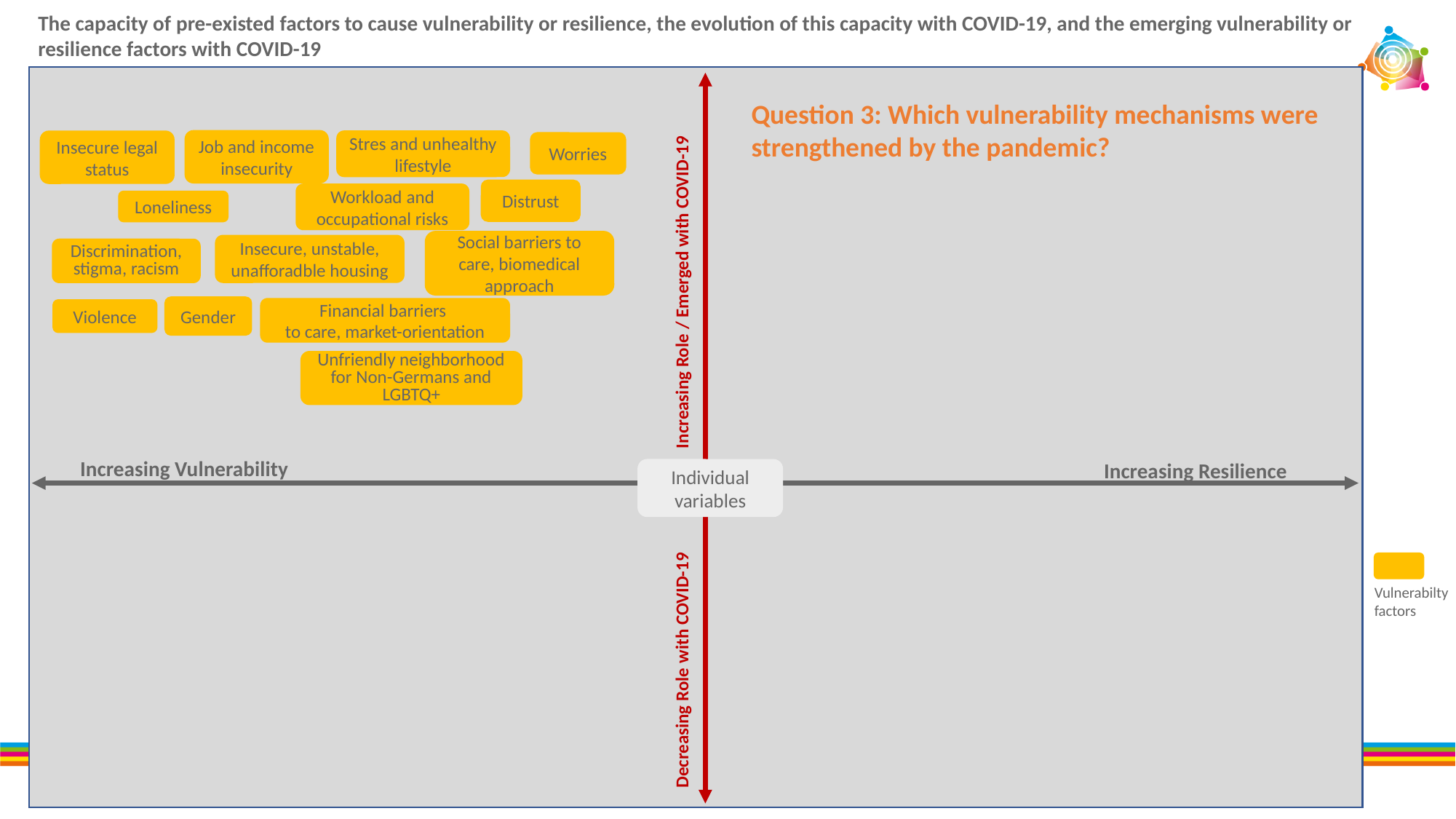

The capacity of pre-existed factors to cause vulnerability or resilience, the evolution of this capacity with COVID-19, and the emerging vulnerability or resilience factors with COVID-19

Question 3: Which vulnerability mechanisms were strengthened by the pandemic?
Job and income insecurity
Stres and unhealthy lifestyle
Insecure legal status
Worries
Distrust
Workload and occupational risks
Loneliness
Social barriers to care, biomedical approach
Insecure, unstable, unafforadble housing
Discrimination, stigma, racism
Increasing Role / Emerged with COVID-19
Gender
Financial barriers
to care, market-orientation
Violence
Unfriendly neighborhood for Non-Germans and LGBTQ+
Increasing Vulnerability
Increasing Resilience
Individual variables

Vulnerabilty factors
Decreasing Role with COVID-19